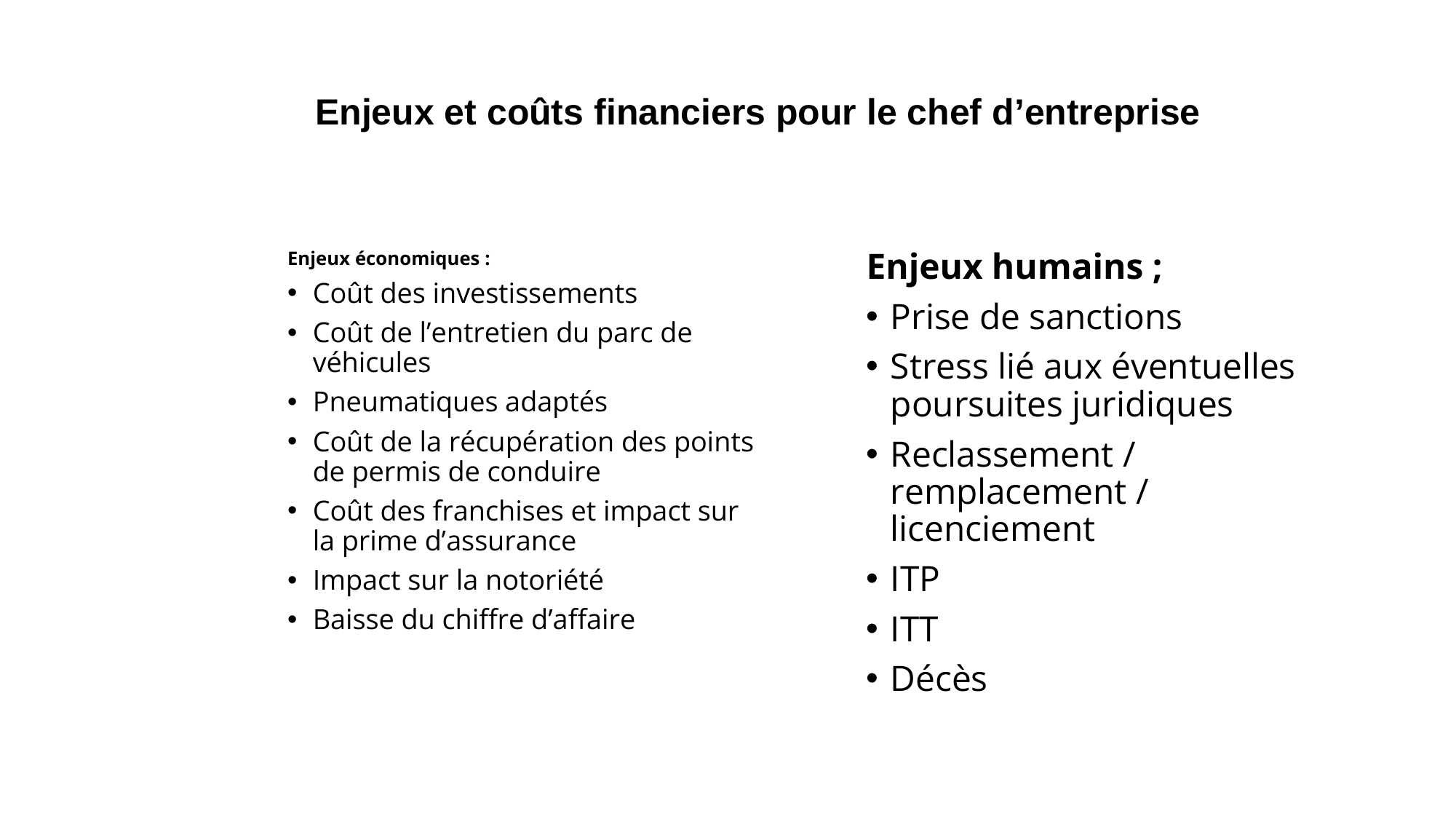

# Enjeux et coûts financiers pour le chef d’entreprise
Enjeux économiques :
Coût des investissements
Coût de l’entretien du parc de véhicules
Pneumatiques adaptés
Coût de la récupération des points de permis de conduire
Coût des franchises et impact sur la prime d’assurance
Impact sur la notoriété
Baisse du chiffre d’affaire

Enjeux humains ;
Prise de sanctions
Stress lié aux éventuelles poursuites juridiques
Reclassement / remplacement / licenciement
ITP
ITT
Décès